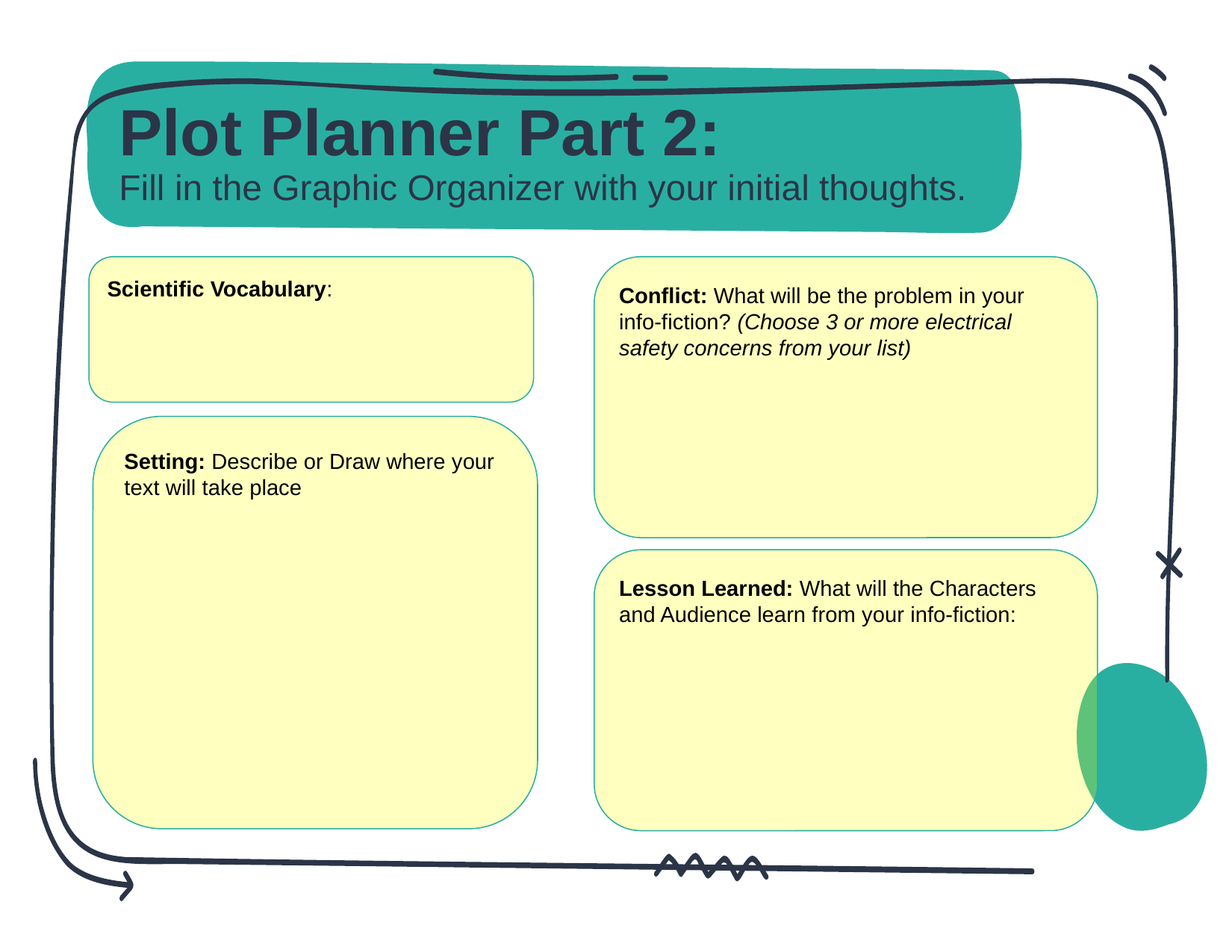

# Plot Planner Part 2:
Fill in the Graphic Organizer with your initial thoughts.
Scientific Vocabulary:
Conflict: What will be the problem in your info-fiction? (Choose 3 or more electrical safety concerns from your list)
Setting: Describe or Draw where your text will take place
Lesson Learned: What will the Characters and Audience learn from your info-fiction: